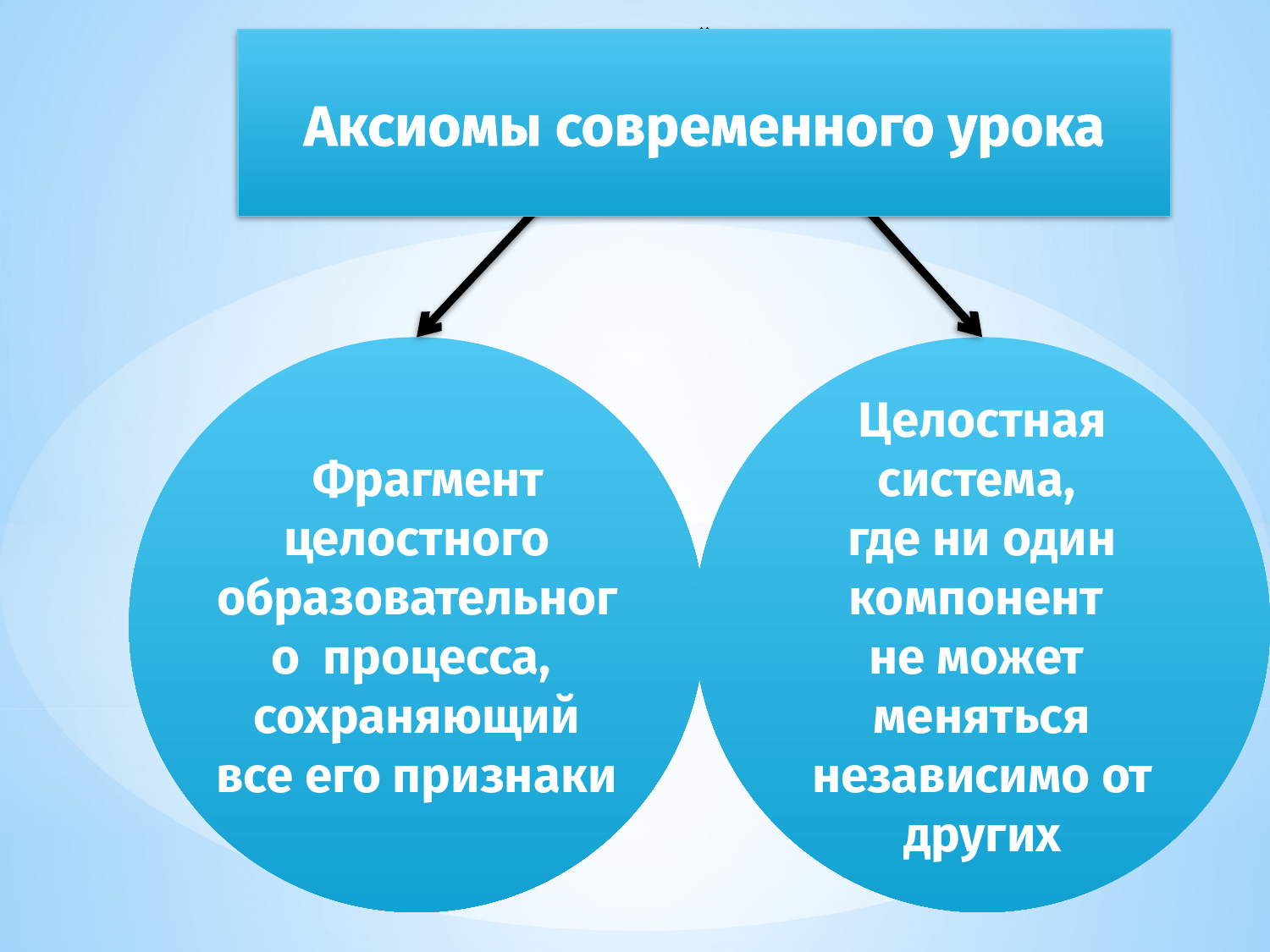

Аксиомы современного урока
Целостная система,
где ни один компонент
не может  меняться независимо от других
  Фрагмент целостного образовательного  процесса,
сохраняющий все его признаки